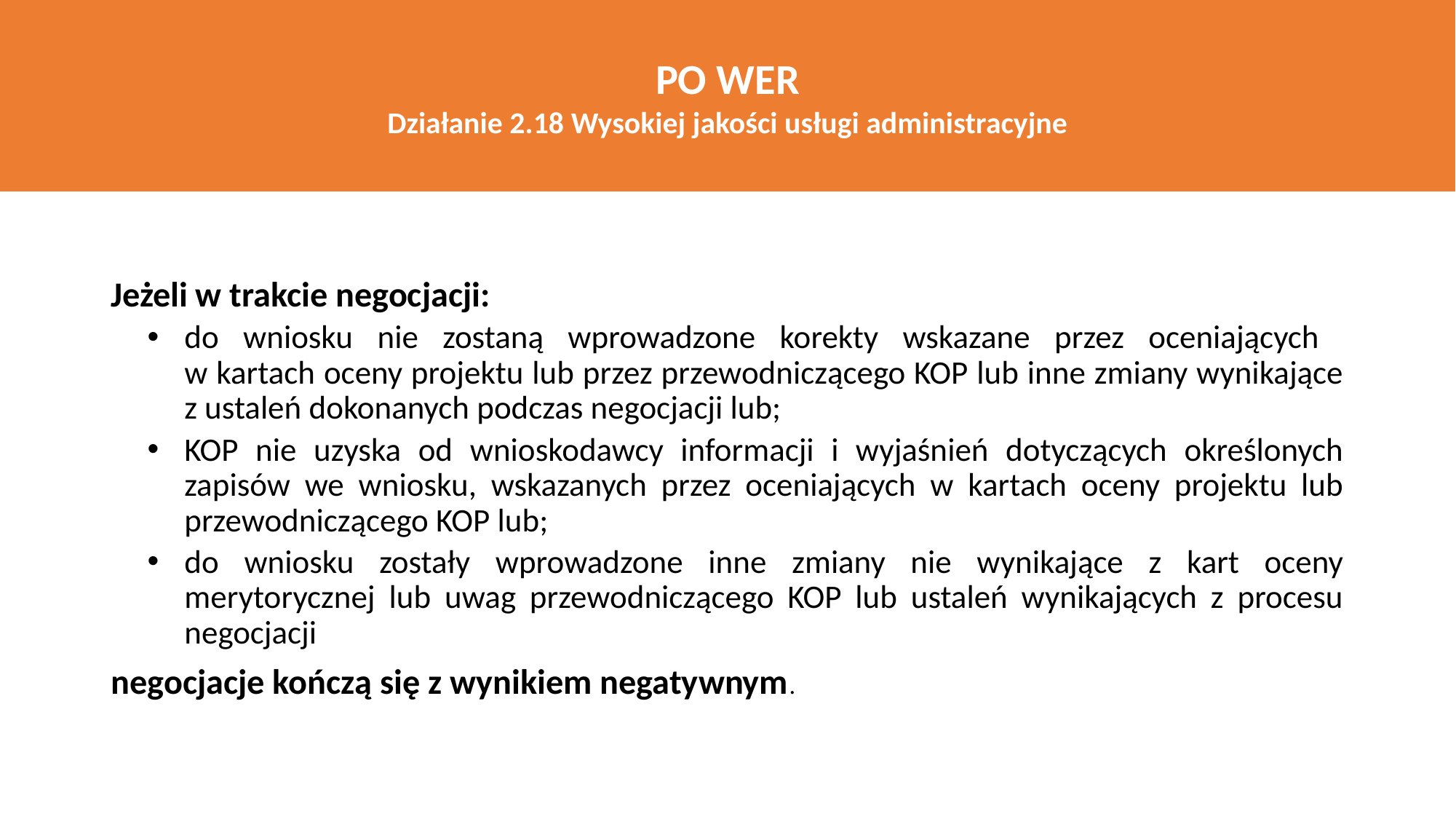

PO WER
Działanie 2.18 Wysokiej jakości usługi administracyjne
Jeżeli w trakcie negocjacji:
do wniosku nie zostaną wprowadzone korekty wskazane przez oceniających
w kartach oceny projektu lub przez przewodniczącego KOP lub inne zmiany wynikające z ustaleń dokonanych podczas negocjacji lub;
KOP nie uzyska od wnioskodawcy informacji i wyjaśnień dotyczących określonych zapisów we wniosku, wskazanych przez oceniających w kartach oceny projektu lub przewodniczącego KOP lub;
do wniosku zostały wprowadzone inne zmiany nie wynikające z kart oceny merytorycznej lub uwag przewodniczącego KOP lub ustaleń wynikających z procesu negocjacji
negocjacje kończą się z wynikiem negatywnym.